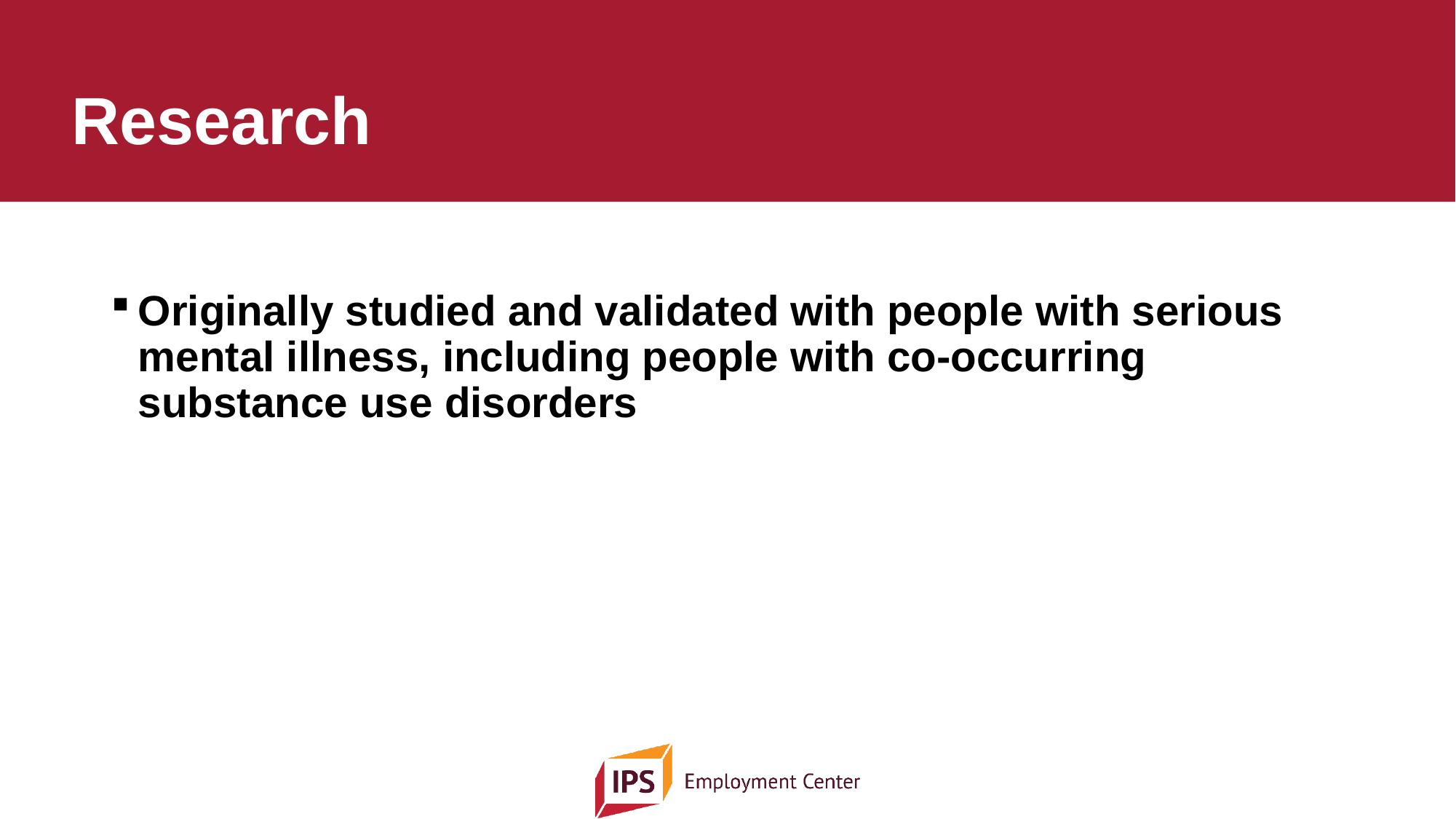

# Research

Originally studied and validated with people with serious mental illness, including people with co-occurring substance use disorders